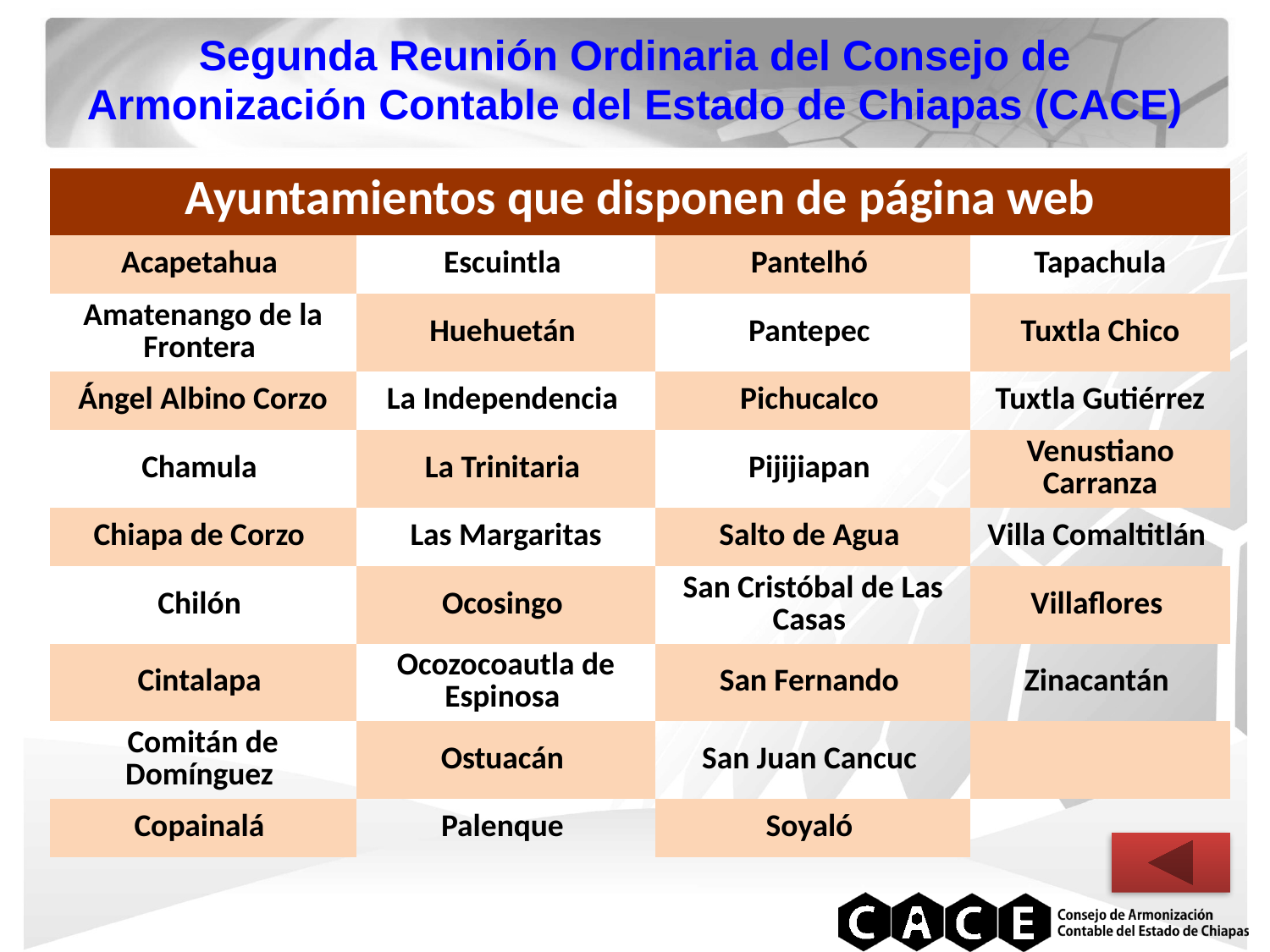

Segunda Reunión Ordinaria del Consejo de Armonización Contable del Estado de Chiapas (CACE)
| Ayuntamientos que disponen de página web |  |  |  |
| --- | --- | --- | --- |
| Acapetahua | Escuintla | Pantelhó | Tapachula |
| Amatenango de la Frontera | Huehuetán | Pantepec | Tuxtla Chico |
| Ángel Albino Corzo | La Independencia | Pichucalco | Tuxtla Gutiérrez |
| Chamula | La Trinitaria | Pijijiapan | Venustiano Carranza |
| Chiapa de Corzo | Las Margaritas | Salto de Agua | Villa Comaltitlán |
| Chilón | Ocosingo | San Cristóbal de Las Casas | Villaflores |
| Cintalapa | Ocozocoautla de Espinosa | San Fernando | Zinacantán |
| Comitán de Domínguez | Ostuacán | San Juan Cancuc |  |
| Copainalá | Palenque | Soyaló |  |